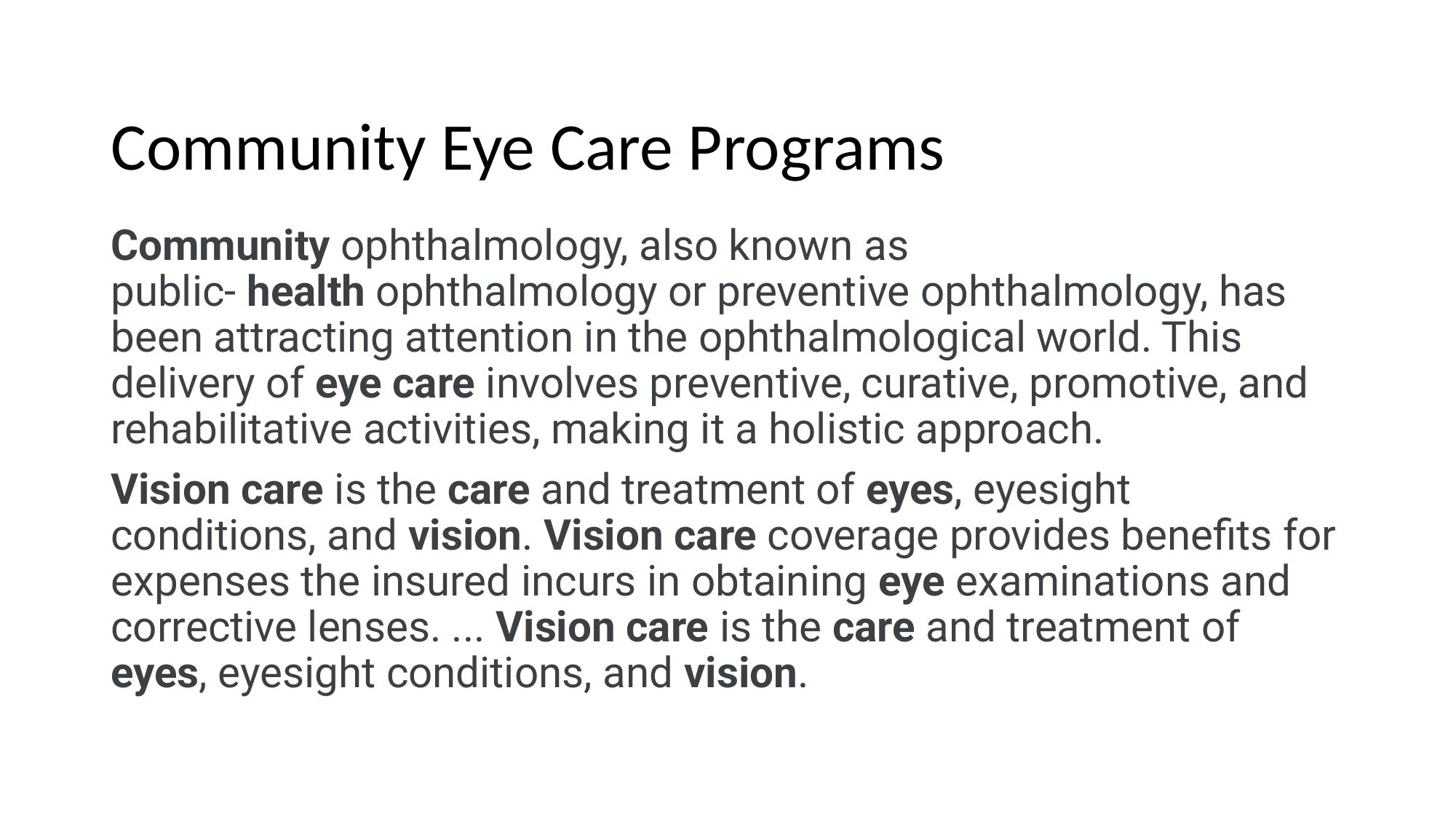

# Community Eye Care Programs
Community ophthalmology, also known as public- health ophthalmology or preventive ophthalmology, has been attracting attention in the ophthalmological world. This delivery of eye care involves preventive, curative, promotive, and rehabilitative activities, making it a holistic approach.
Vision care is the care and treatment of eyes, eyesight conditions, and vision. Vision care coverage provides benefits for expenses the insured incurs in obtaining eye examinations and corrective lenses. ... Vision care is the care and treatment of eyes, eyesight conditions, and vision.